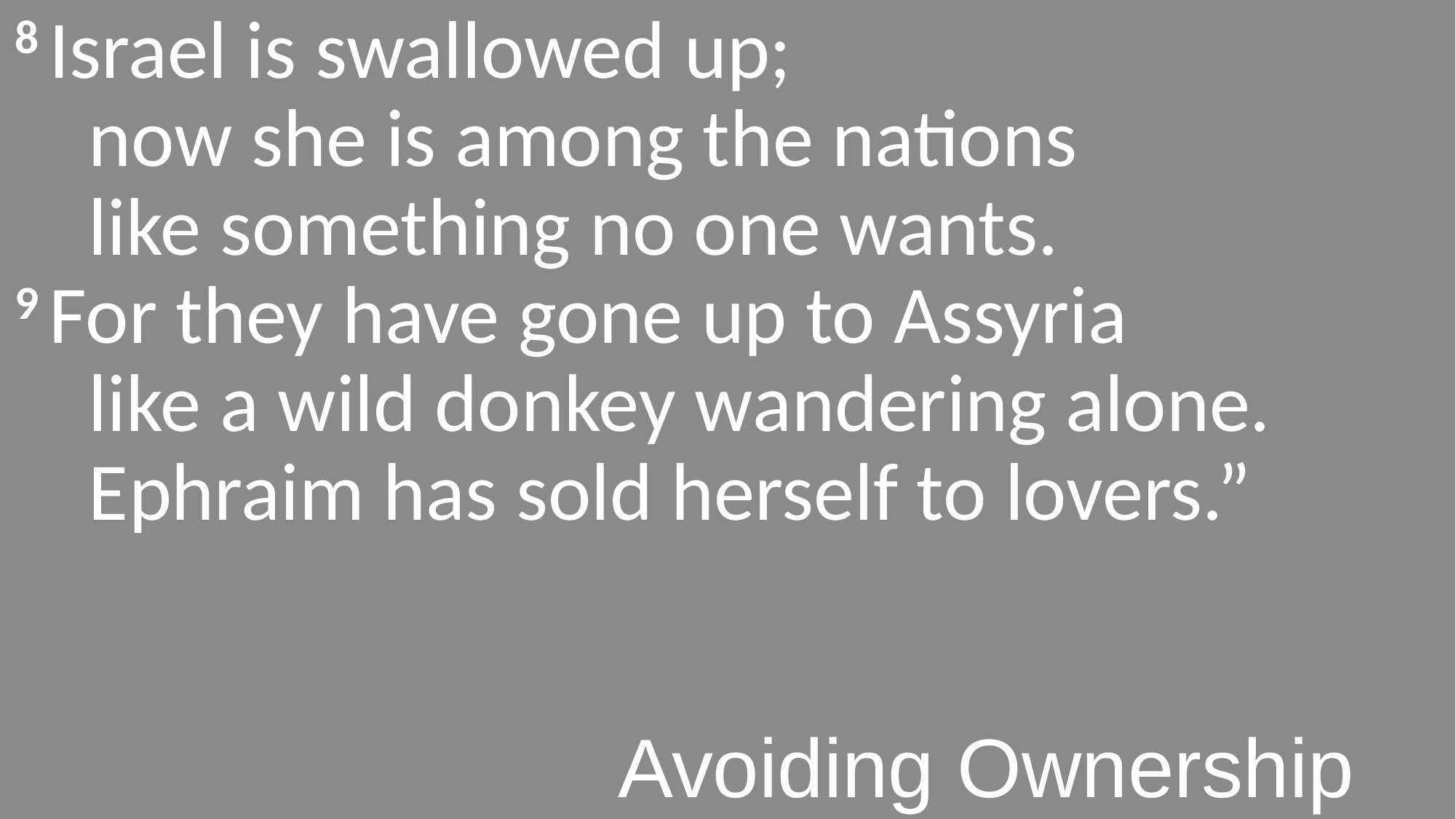

8 Israel is swallowed up;
    now she is among the nations
    like something no one wants.
9 For they have gone up to Assyria
    like a wild donkey wandering alone.
    Ephraim has sold herself to lovers.”
#

Avoiding Ownership